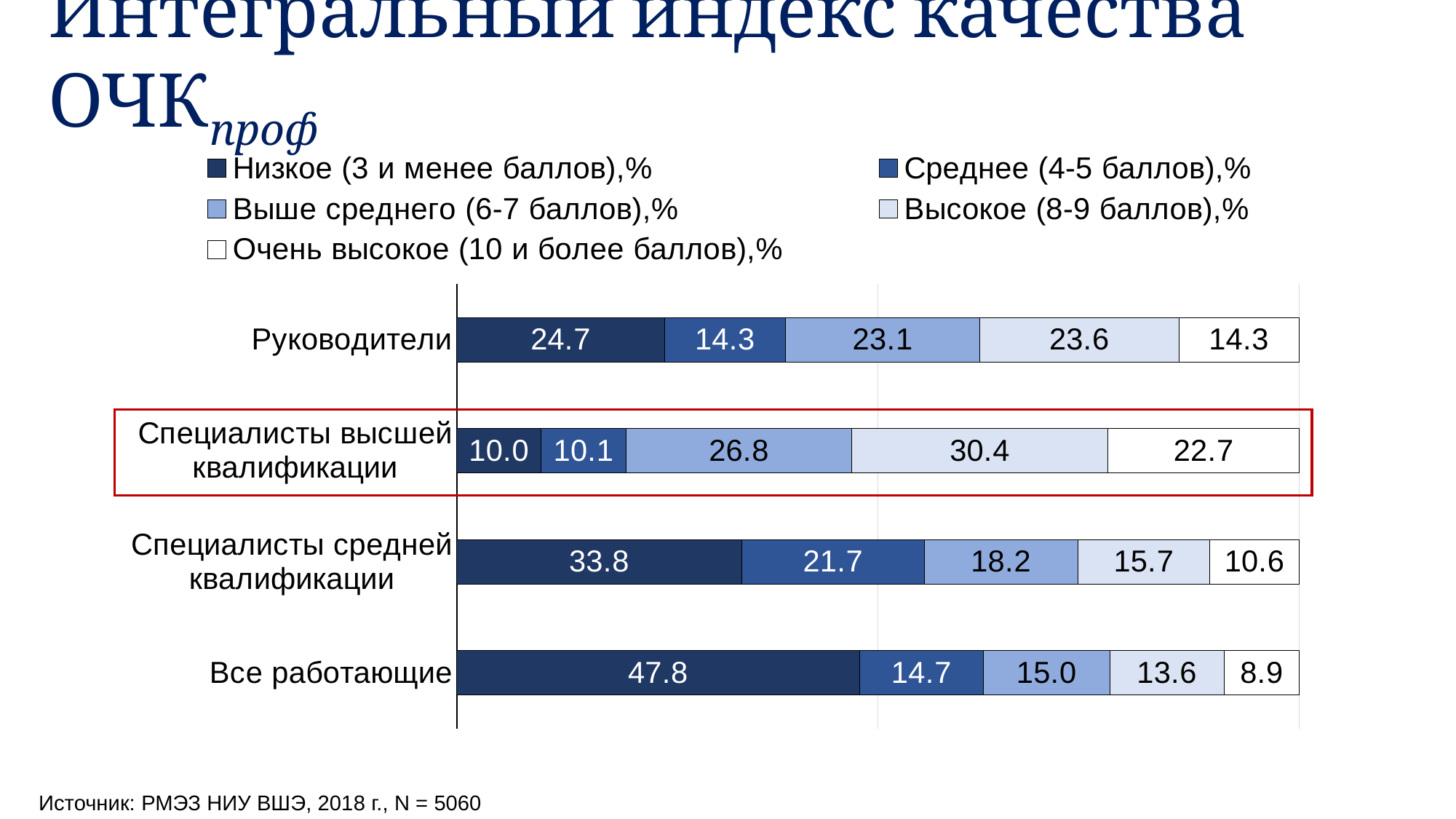

# Интегральный индекс качества ОЧКпроф

### Chart

| Category | Низкое (3 и менее баллов),% | Среднее (4-5 баллов),% | Выше среднего (6-7 баллов),% | Высокое (8-9 баллов),% | Очень высокое (10 и более баллов),% |
|---|---|---|---|---|---|
| Руководители | 24.7 | 14.299999999999999 | 23.1 | 23.599999999999998 | 14.299999999999999 |
| Специалисты высшей квалификации | 10.0 | 10.100000000000001 | 26.8 | 30.4 | 22.7 |
| Специалисты средней квалификации | 33.800000000000004 | 21.7 | 18.2 | 15.7 | 10.6 |
| Все работающие | 47.800000000000004 | 14.7 | 15.0 | 13.600000000000001 | 8.9 |
Источник: РМЭЗ НИУ ВШЭ, 2018 г., N = 5060